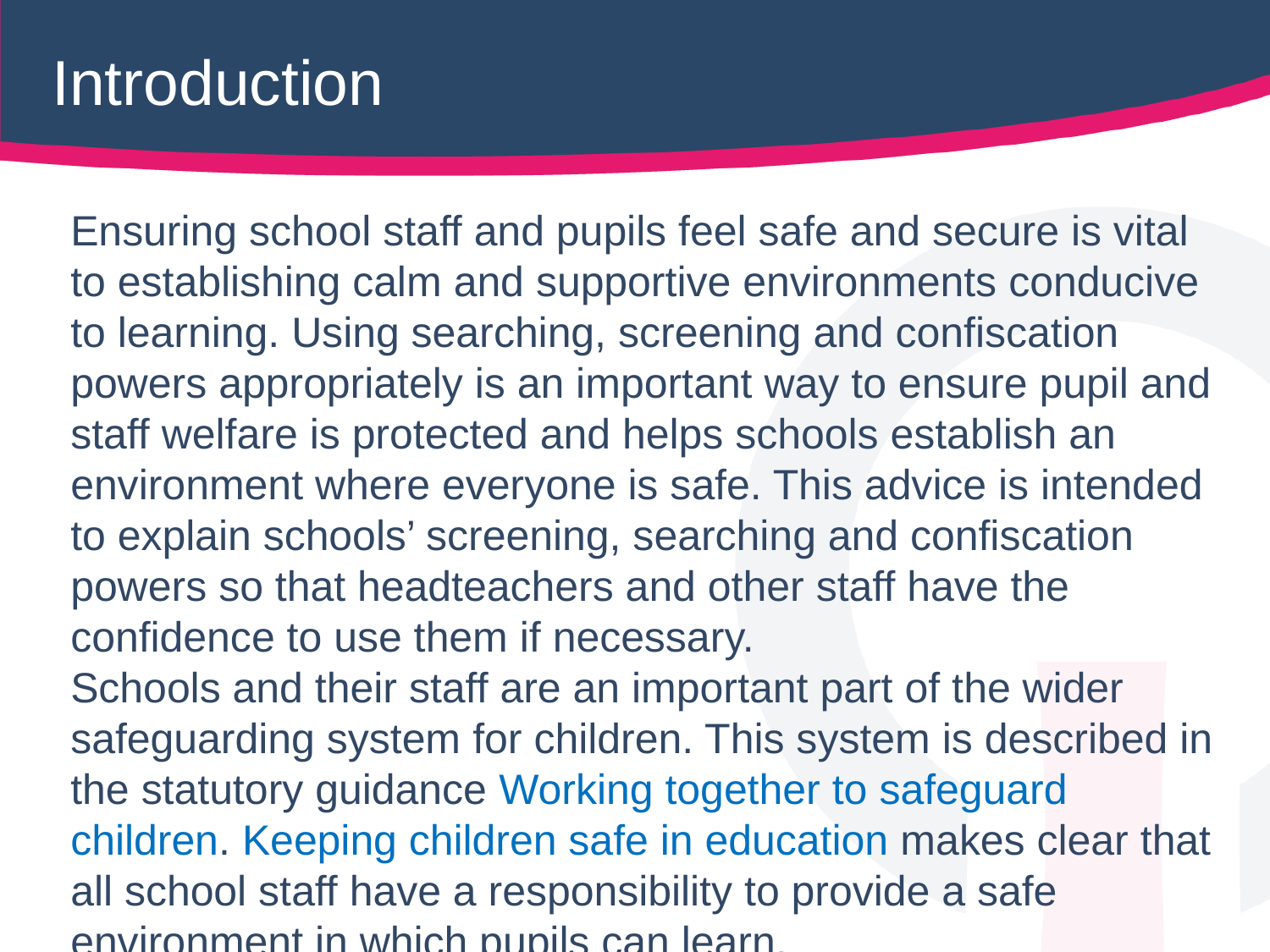

# Introduction
Ensuring school staff and pupils feel safe and secure is vital to establishing calm and supportive environments conducive to learning. Using searching, screening and confiscation powers appropriately is an important way to ensure pupil and staff welfare is protected and helps schools establish an environment where everyone is safe. This advice is intended to explain schools’ screening, searching and confiscation powers so that headteachers and other staff have the confidence to use them if necessary.
Schools and their staff are an important part of the wider safeguarding system for children. This system is described in the statutory guidance Working together to safeguard children. Keeping children safe in education makes clear that all school staff have a responsibility to provide a safe environment in which pupils can learn.